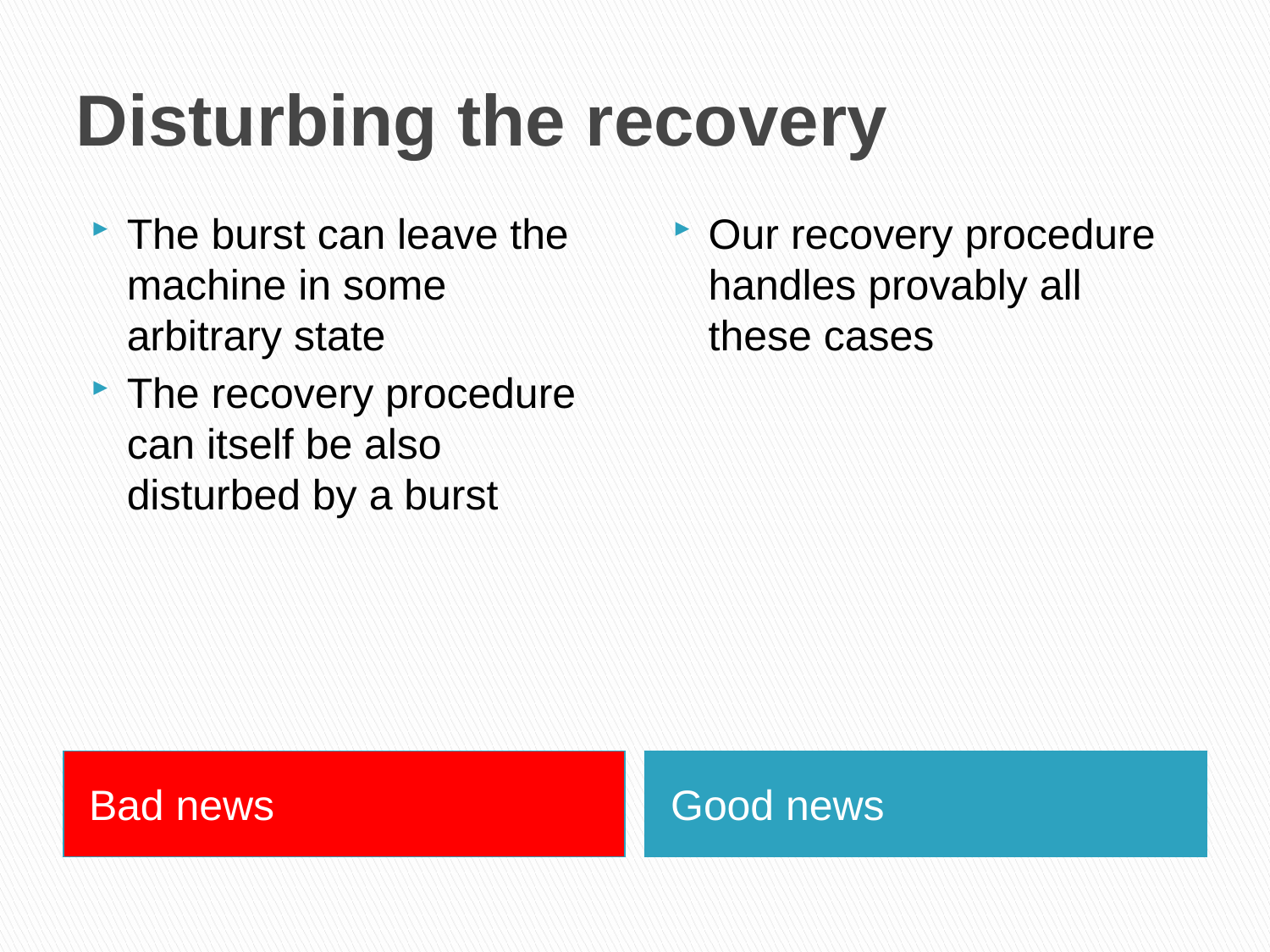

# Disturbing the recovery
The burst can leave the machine in some arbitrary state
The recovery procedure can itself be also disturbed by a burst
Our recovery procedure handles provably all these cases
Bad news
Good news